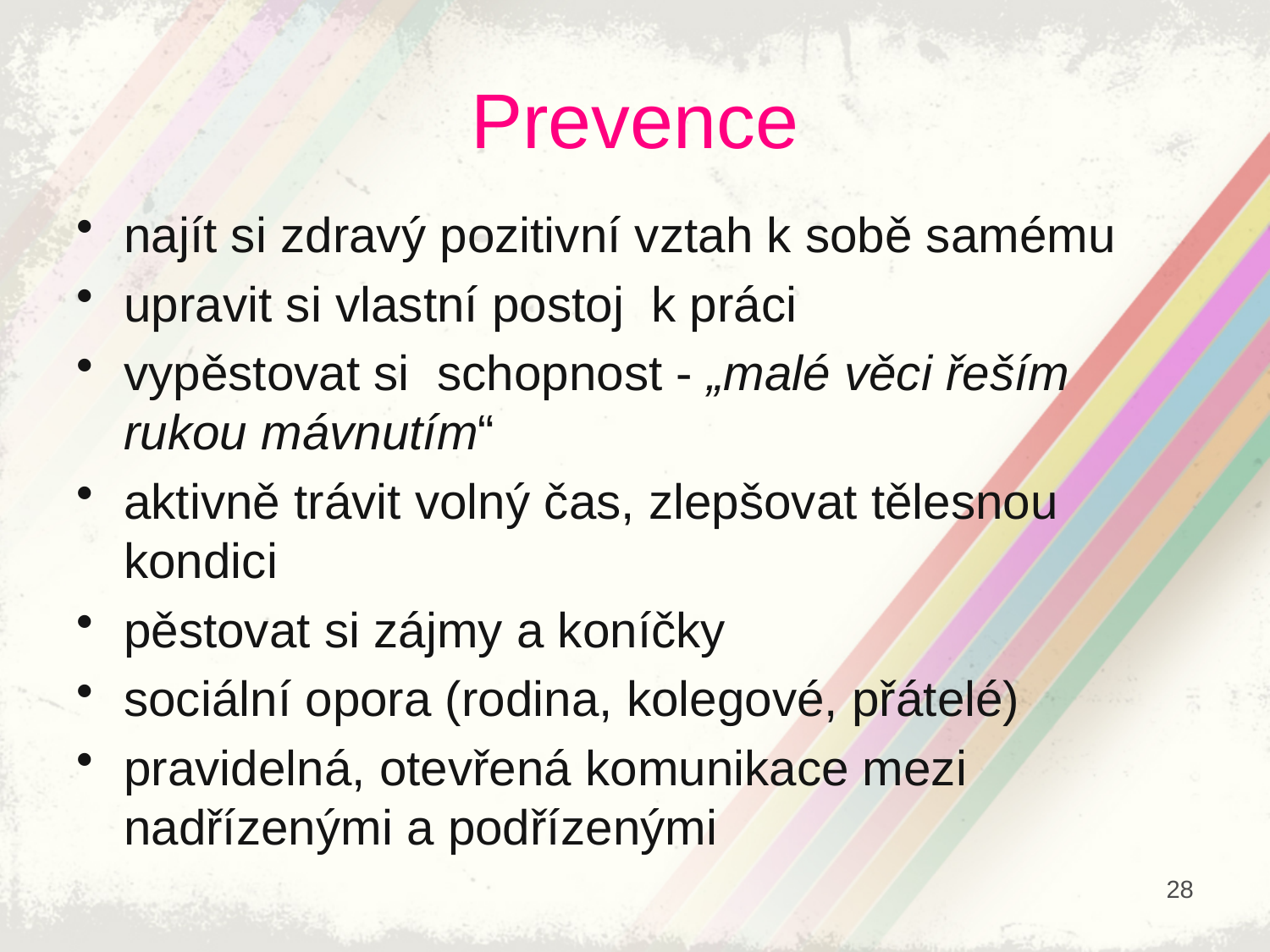

# Prevence
najít si zdravý pozitivní vztah k sobě samému
upravit si vlastní postoj  k práci
vypěstovat si  schopnost - „malé věci řeším  rukou mávnutím“
aktivně trávit volný čas, zlepšovat tělesnou kondici
pěstovat si zájmy a koníčky
sociální opora (rodina, kolegové, přátelé)
pravidelná, otevřená komunikace mezi nadřízenými a podřízenými
28